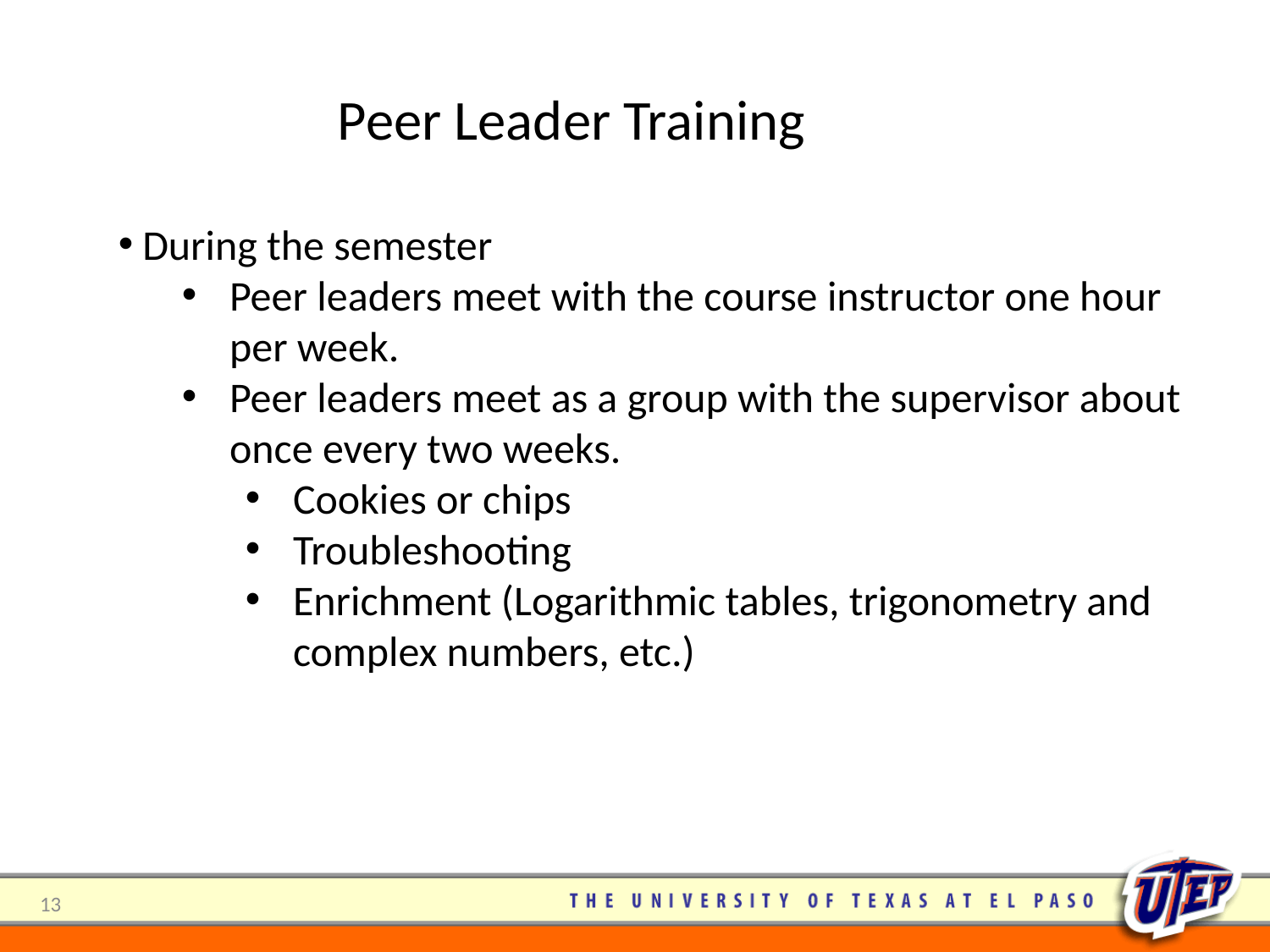

Peer Leader Training
 During the semester
Peer leaders meet with the course instructor one hour per week.
Peer leaders meet as a group with the supervisor about once every two weeks.
Cookies or chips
Troubleshooting
Enrichment (Logarithmic tables, trigonometry and complex numbers, etc.)

13